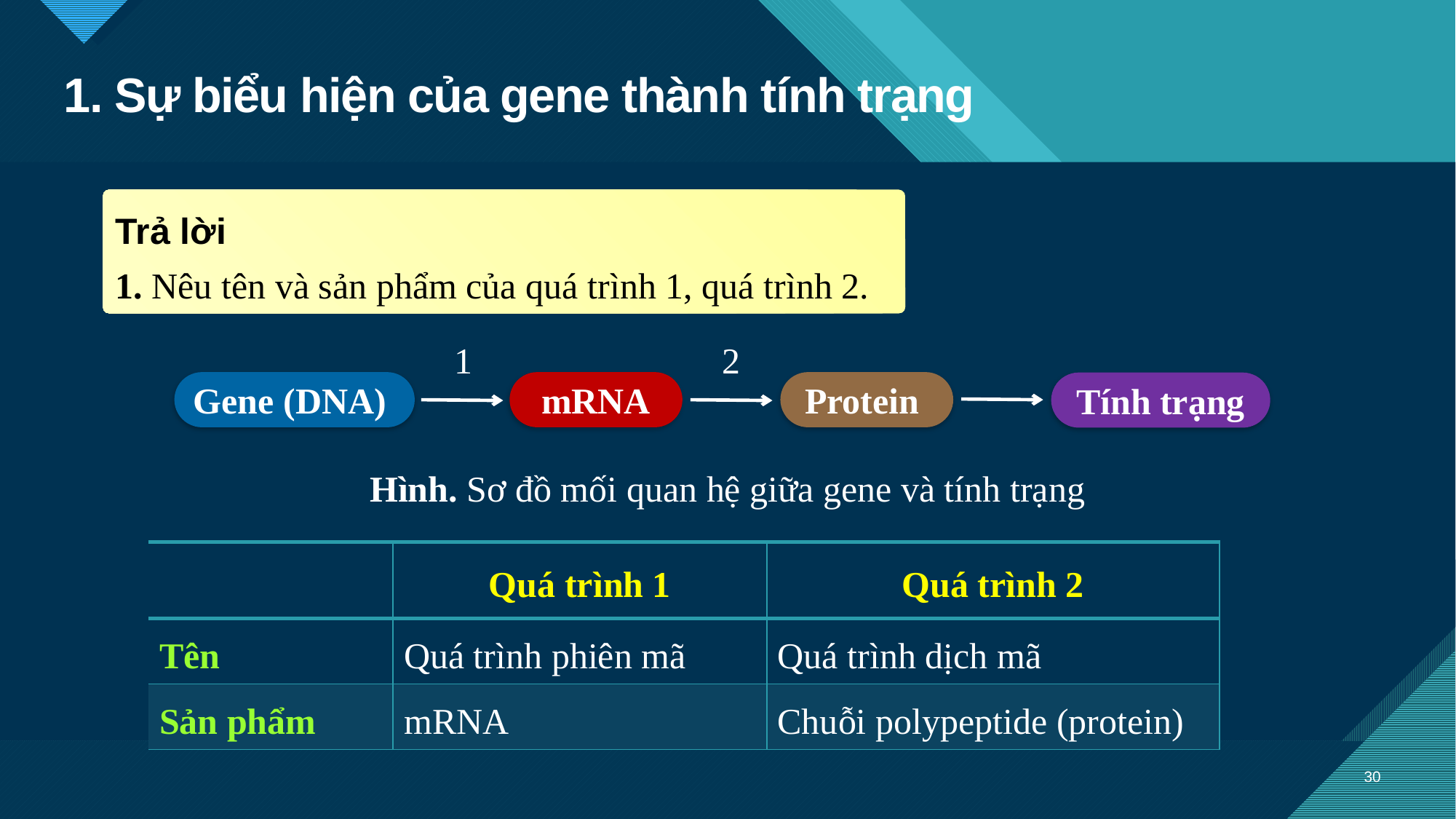

# 1. Sự biểu hiện của gene thành tính trạng
Trả lời
1. Nêu tên và sản phẩm của quá trình 1, quá trình 2.
1
2
mRNA
Gene (DNA)
Protein
Tính trạng
Hình. Sơ đồ mối quan hệ giữa gene và tính trạng
|  | Quá trình 1 | Quá trình 2 |
| --- | --- | --- |
| Tên | Quá trình phiên mã | Quá trình dịch mã |
| Sản phẩm | mRNA | Chuỗi polypeptide (protein) |
30